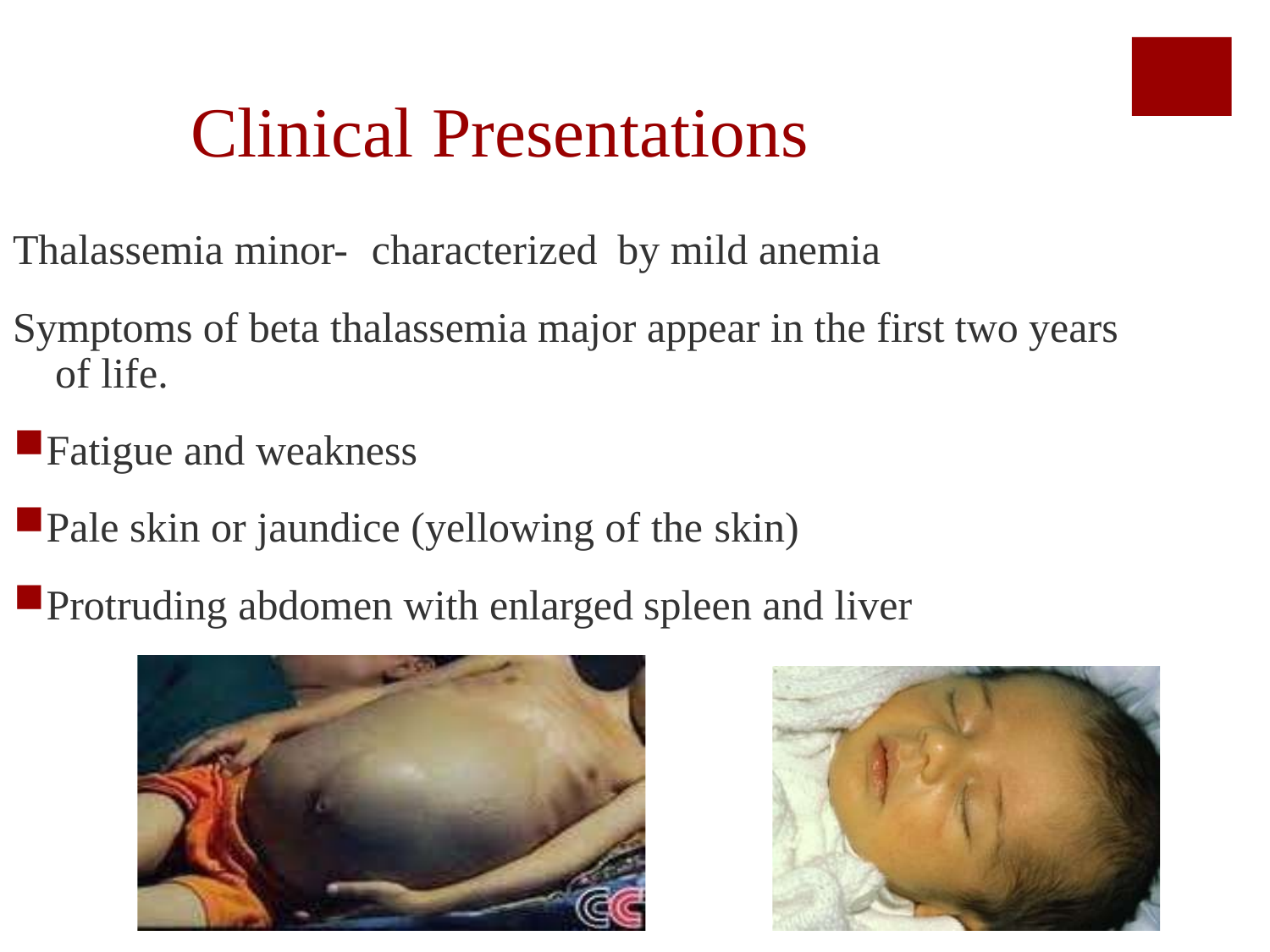

# Clinical Presentations
Thalassemia minor-	characterized	by mild anemia
Symptoms of beta thalassemia major appear in the first two years  of life.
Fatigue and weakness
Pale skin or jaundice (yellowing of the skin)
Protruding abdomen with enlarged spleen and liver